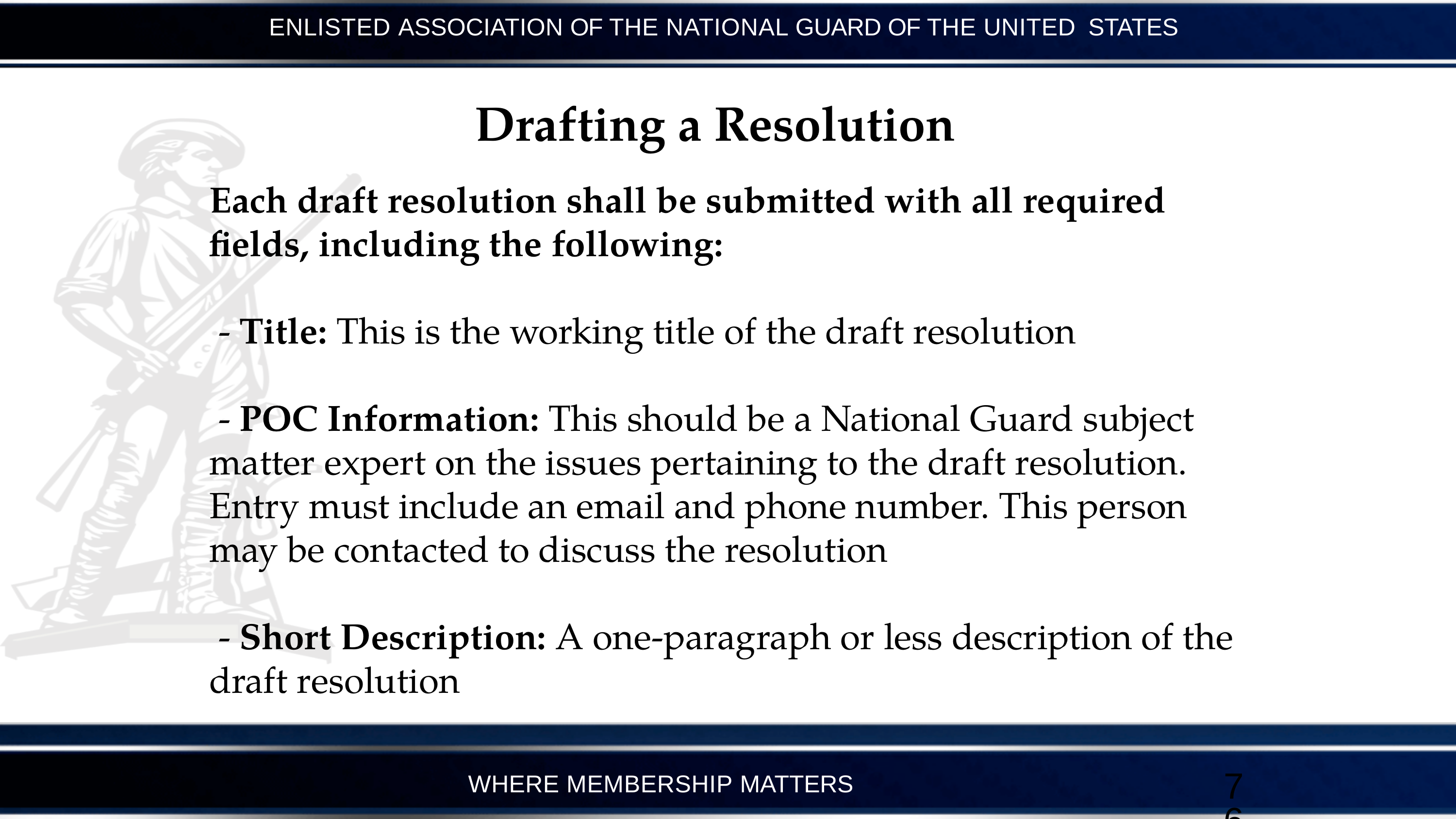

ENLISTED ASSOCIATION OF THE NATIONAL GUARD OF THE UNITED STATES
Drafting a Resolution
Each draft resolution shall be submitted with all required fields, including the following:

 - Title: This is the working title of the draft resolution

 - POC Information: This should be a National Guard subject matter expert on the issues pertaining to the draft resolution. Entry must include an email and phone number. This person may be contacted to discuss the resolution

 - Short Description: A one-paragraph or less description of the draft resolution
76
WHERE MEMBERSHIP MATTERS